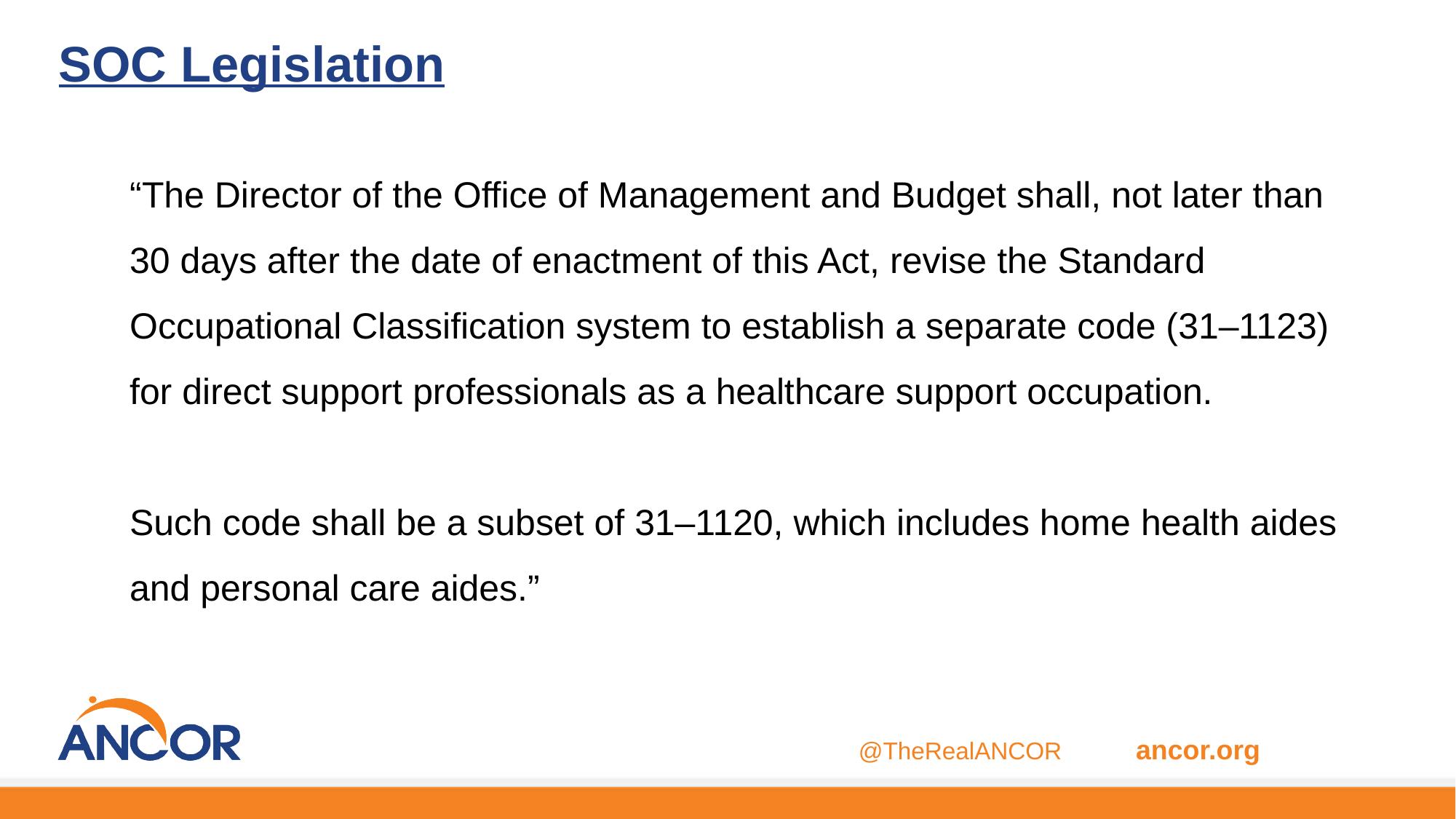

# SOC Legislation
“The Director of the Office of Management and Budget shall, not later than 30 days after the date of enactment of this Act, revise the Standard Occupational Classification system to establish a separate code (31–1123) for direct support professionals as a healthcare support occupation.

Such code shall be a subset of 31–1120, which includes home health aides and personal care aides.”